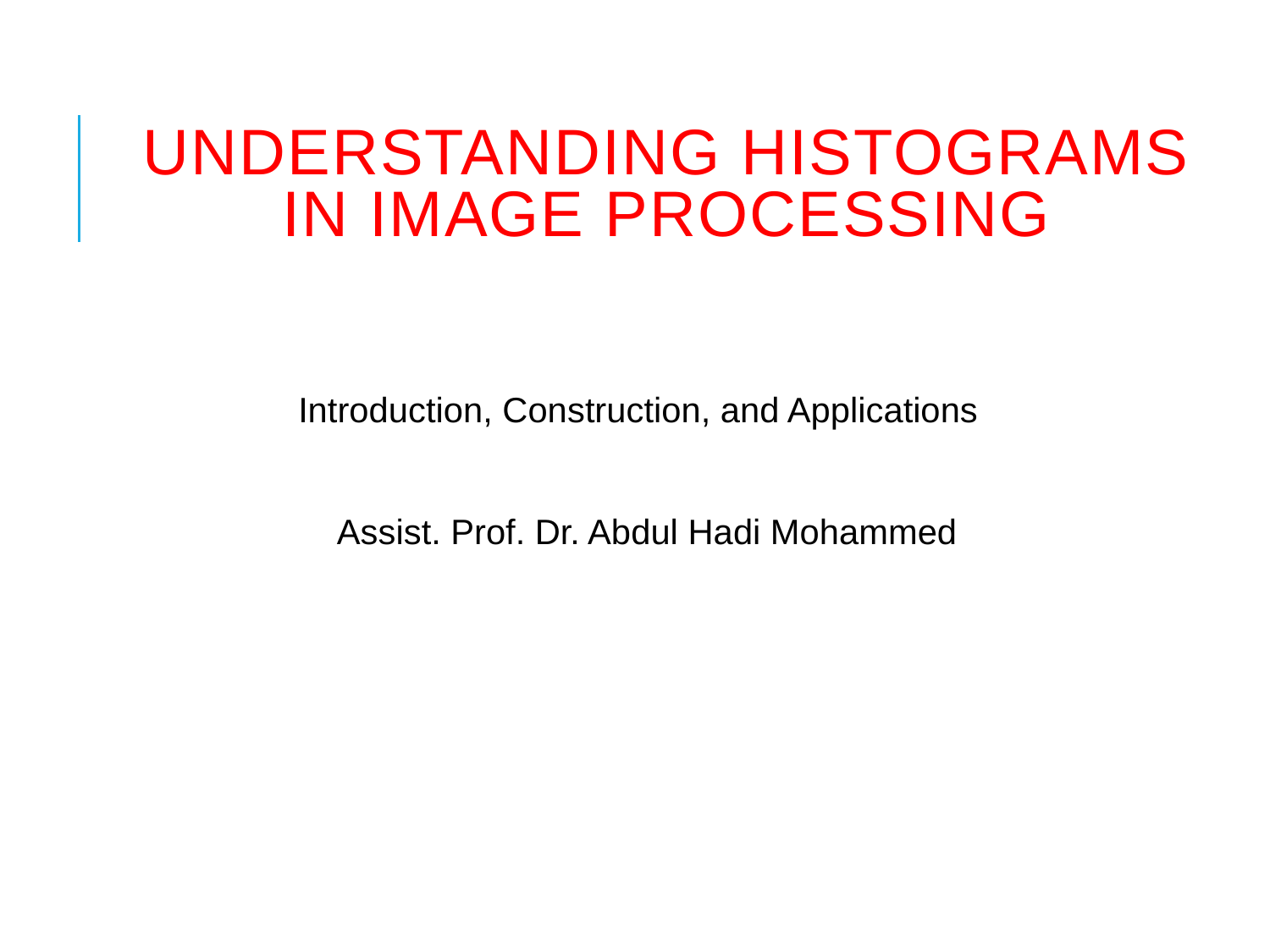

# Understanding Histograms in Image Processing
Introduction, Construction, and Applications

Assist. Prof. Dr. Abdul Hadi Mohammed